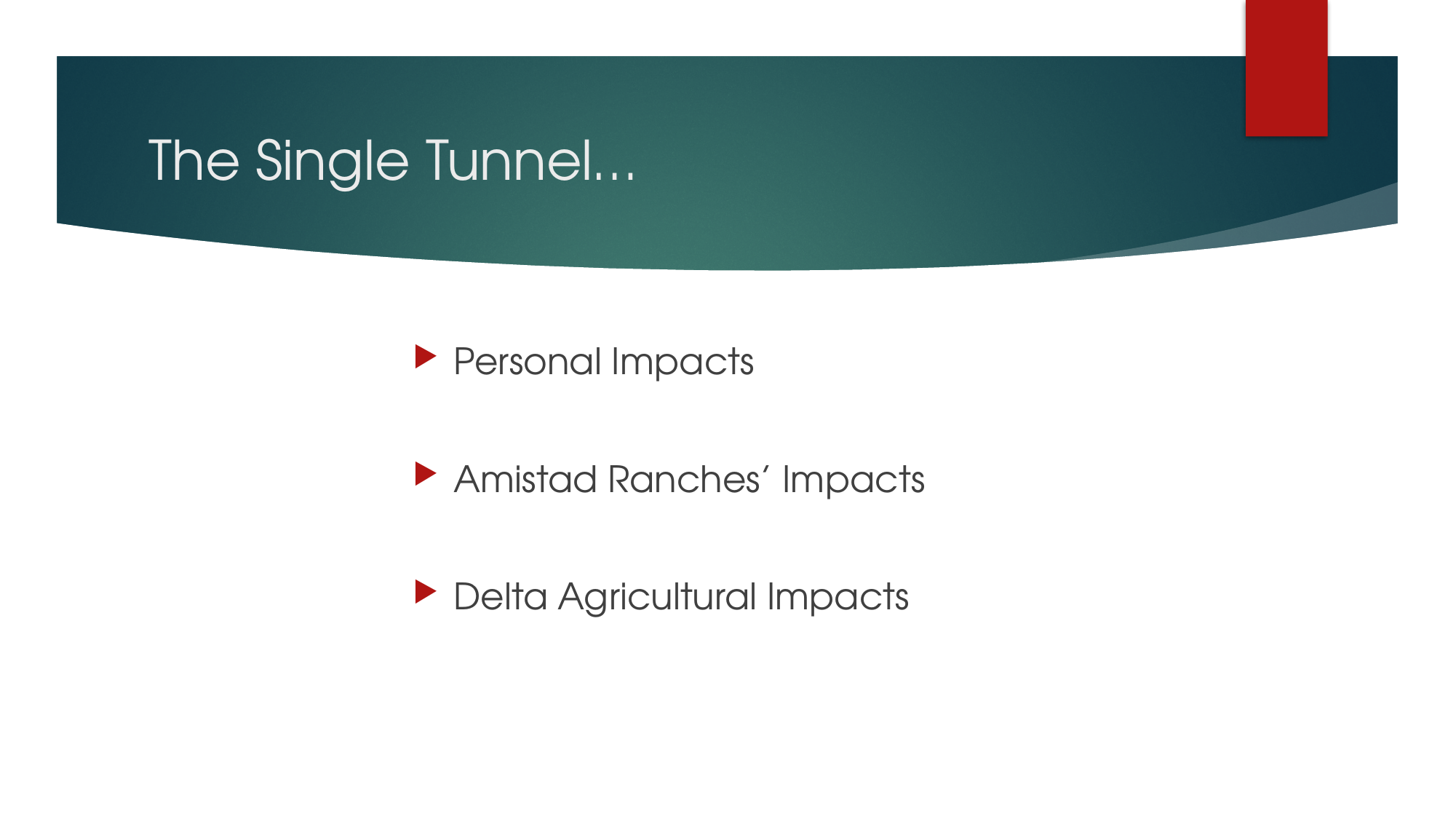

# The Single Tunnel…
Personal Impacts

Amistad Ranches’ Impacts

Delta Agricultural Impacts